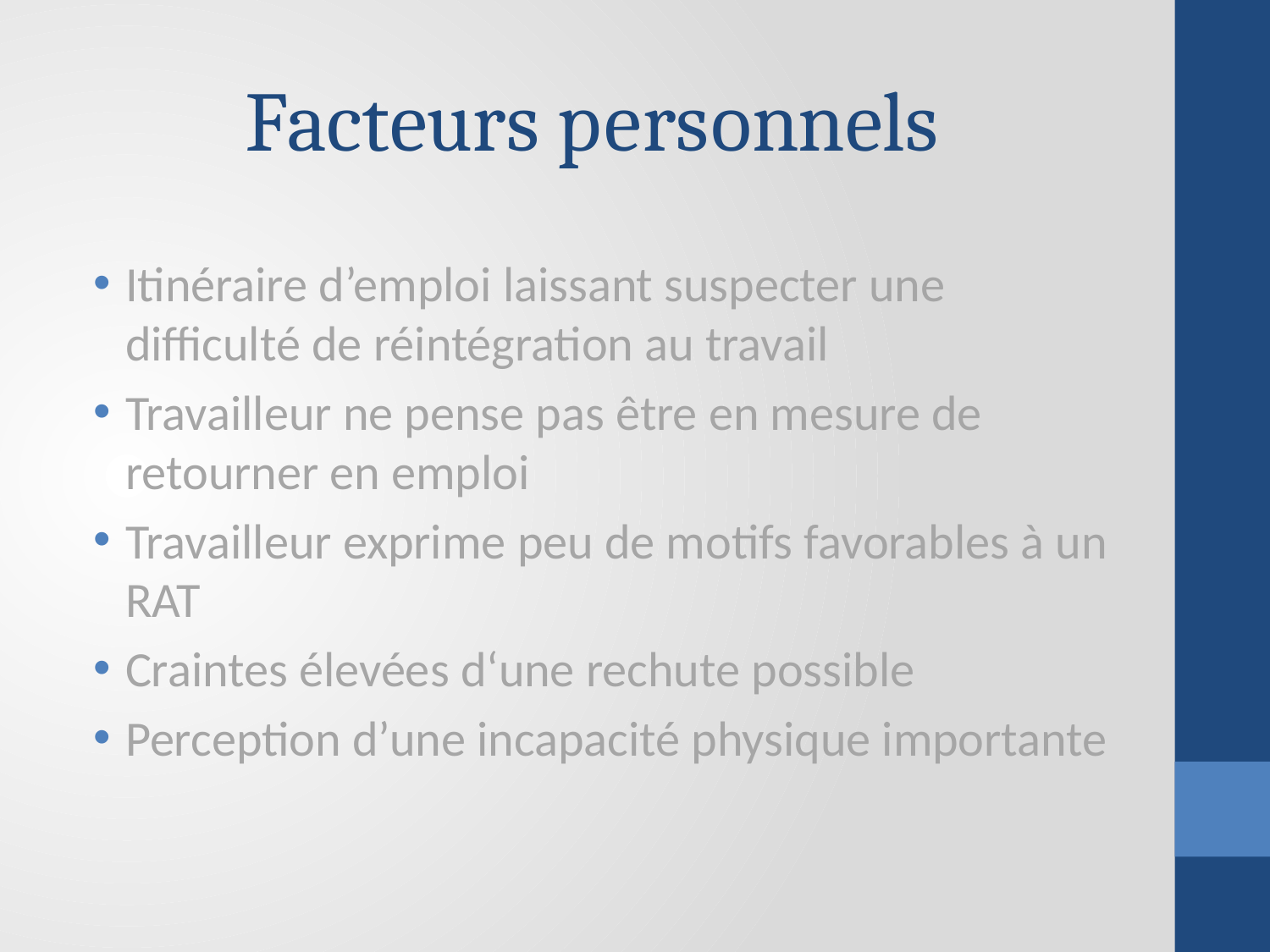

# Facteurs personnels
Itinéraire d’emploi laissant suspecter une difficulté de réintégration au travail
Travailleur ne pense pas être en mesure de retourner en emploi
Travailleur exprime peu de motifs favorables à un RAT
Craintes élevées d‘une rechute possible
Perception d’une incapacité physique importante